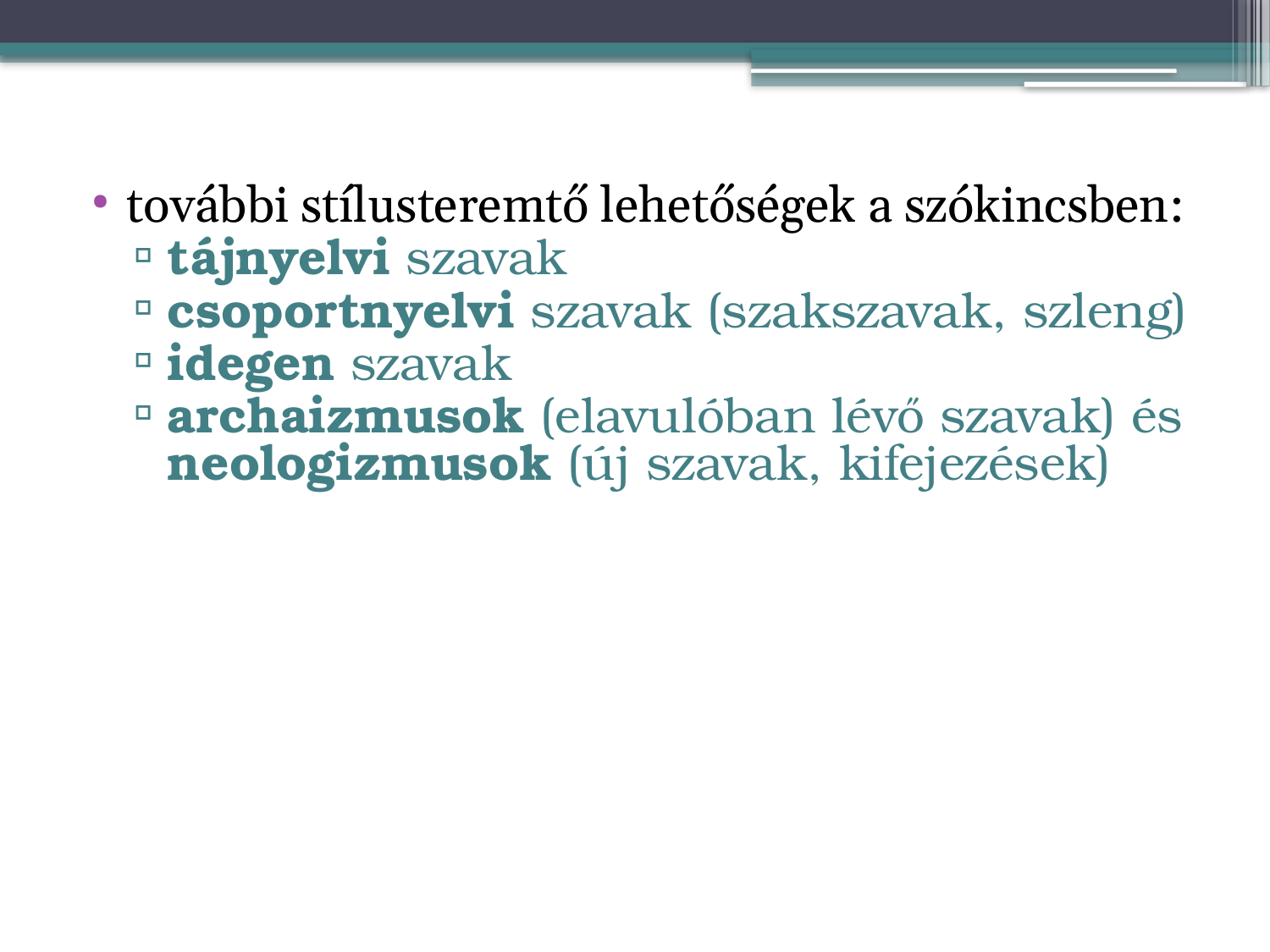

további stílusteremtő lehetőségek a szókincsben:
tájnyelvi szavak
csoportnyelvi szavak (szakszavak, szleng)
idegen szavak
archaizmusok (elavulóban lévő szavak) és neologizmusok (új szavak, kifejezések)